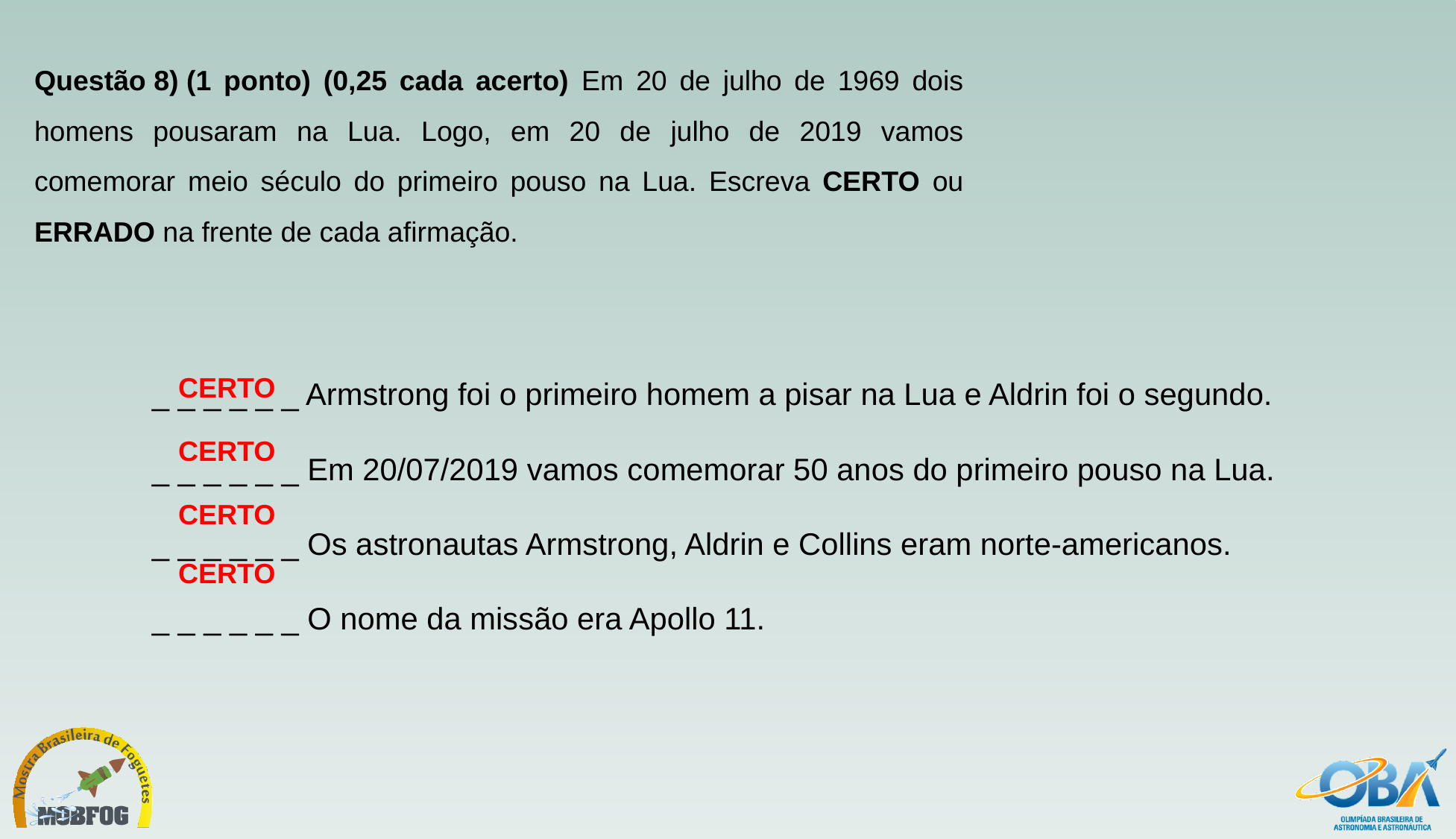

Questão 8) (1 ponto) (0,25 cada acerto) Em 20 de julho de 1969 dois homens pousaram na Lua. Logo, em 20 de julho de 2019 vamos comemorar meio século do primeiro pouso na Lua. Escreva CERTO ou ERRADO na frente de cada afirmação.
| \_ \_ \_ \_ \_ \_ Armstrong foi o primeiro homem a pisar na Lua e Aldrin foi o segundo. |
| --- |
| \_ \_ \_ \_ \_ \_ Em 20/07/2019 vamos comemorar 50 anos do primeiro pouso na Lua. |
| \_ \_ \_ \_ \_ \_ Os astronautas Armstrong, Aldrin e Collins eram norte-americanos. |
| \_ \_ \_ \_ \_ \_ O nome da missão era Apollo 11. |
CERTO
CERTO
CERTO
CERTO